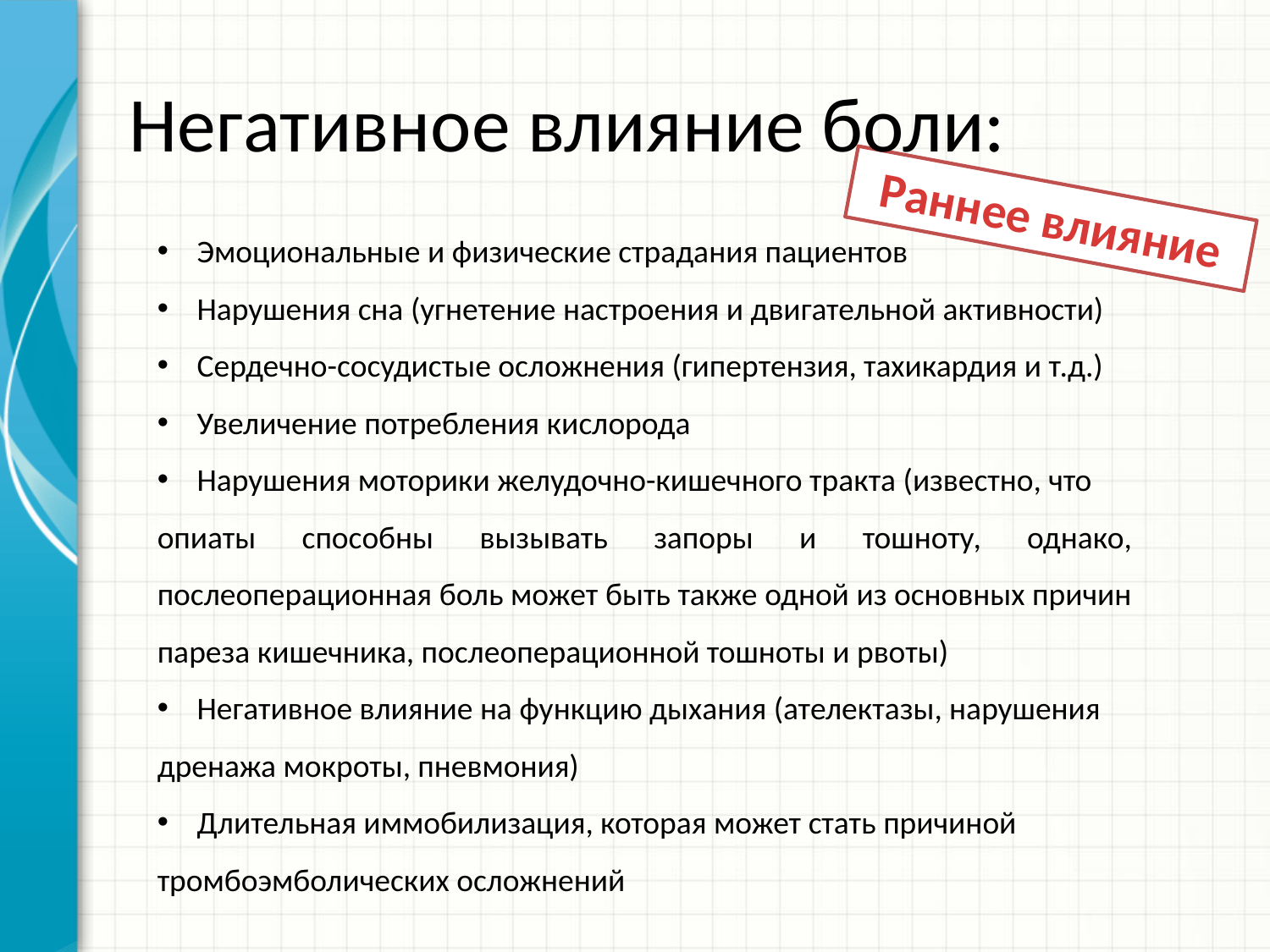

# Негативное влияние боли:
Раннее влияние
Эмоциональные и физические страдания пациентов
Нарушения сна (угнетение настроения и двигательной активности)
Сердечно-сосудистые осложнения (гипертензия, тахикардия и т.д.)
Увеличение потребления кислорода
Нарушения моторики желудочно-кишечного тракта (известно, что
опиаты способны вызывать запоры и тошноту, однако, послеоперационная боль может быть также одной из основных причин пареза кишечника, послеоперационной тошноты и рвоты)
Негативное влияние на функцию дыхания (ателектазы, нарушения
дренажа мокроты, пневмония)
Длительная иммобилизация, которая может стать причиной
тромбоэмболических осложнений